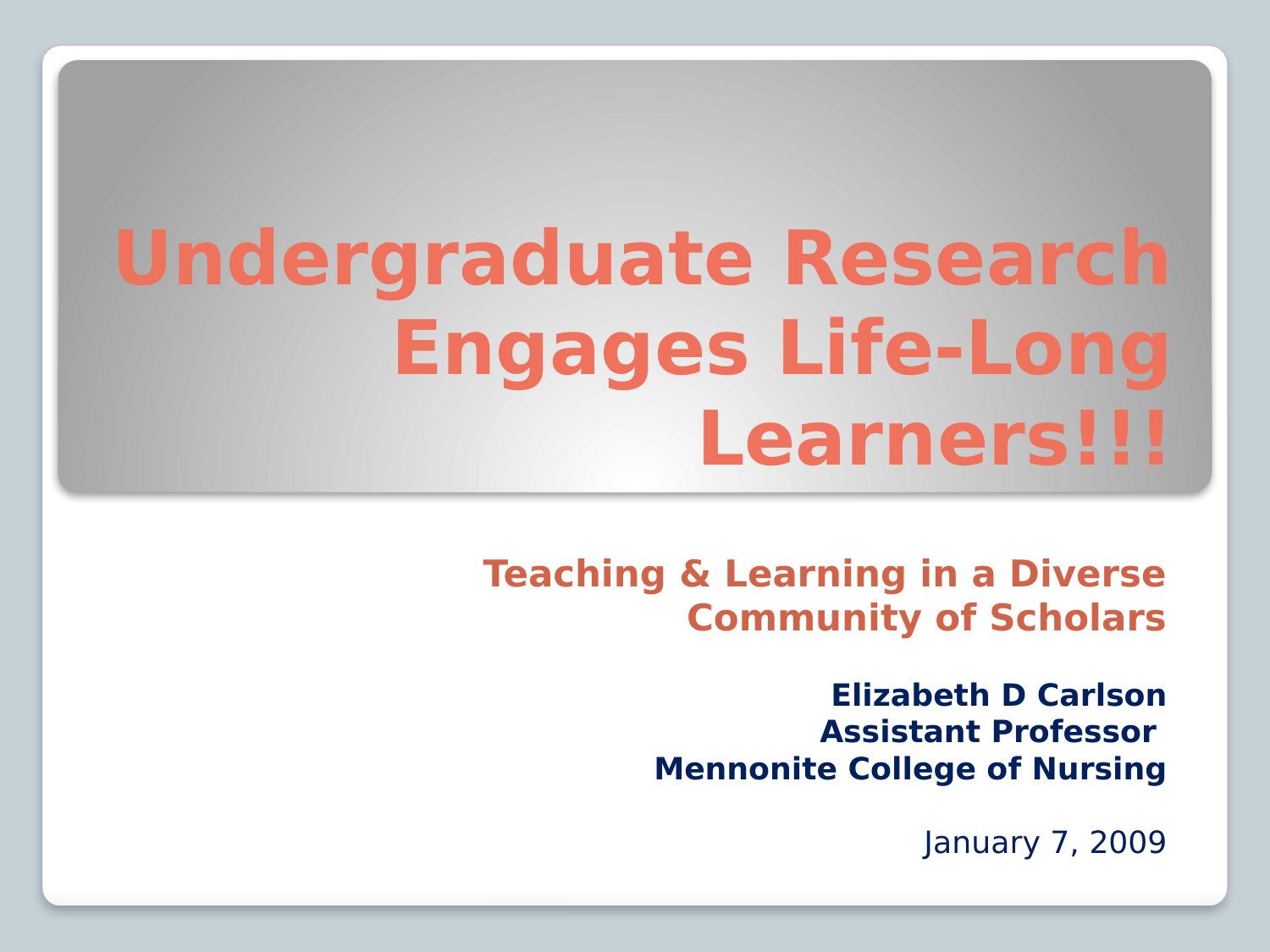

# Undergraduate Research Engages Life-Long Learners!!!
Teaching & Learning in a Diverse Community of Scholars

Elizabeth D Carlson
Assistant Professor
Mennonite College of Nursing

January 7, 2009